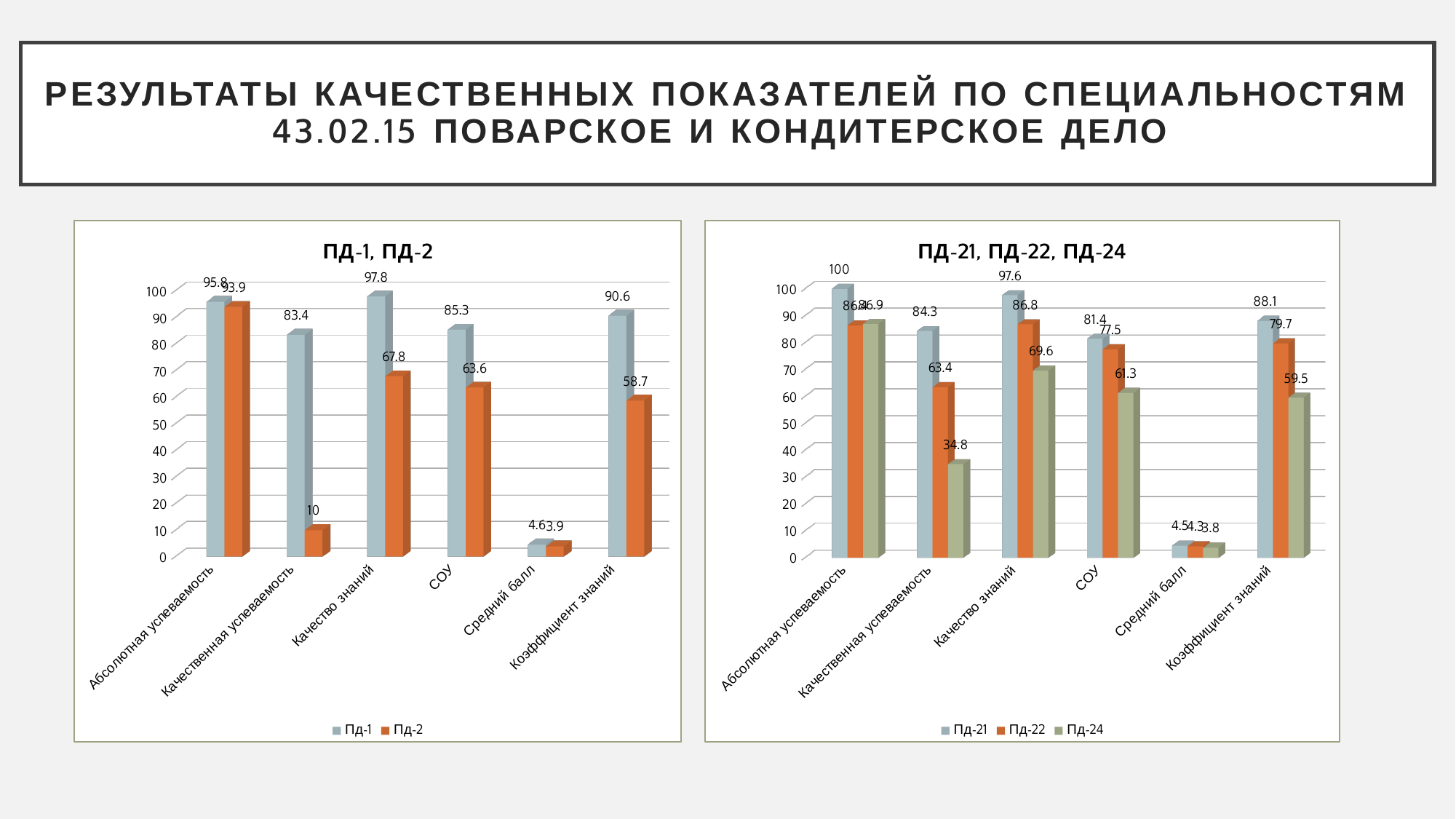

# Результаты качественных показателей по специальностям 43.02.15 Поварское и кондитерское дело

[unsupported chart]

[unsupported chart]